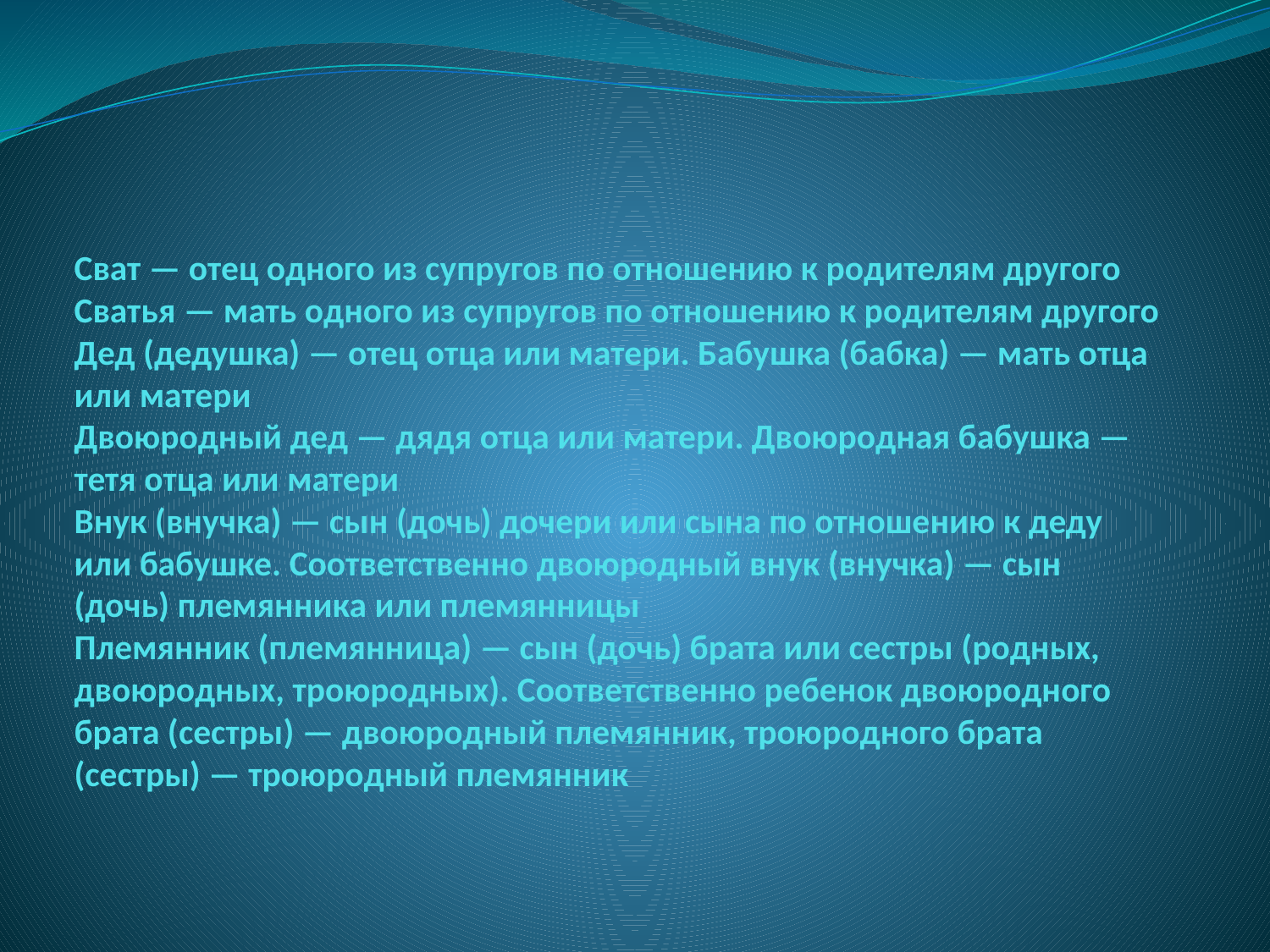

# Сват — отец одного из супругов по отношению к родителям другого Сватья — мать одного из супругов по отношению к родителям другого Дед (дедушка) — отец отца или матери. Бабушка (бабка) — мать отца или матери Двоюродный дед — дядя отца или матери. Двоюродная бабушка — тетя отца или матери Внук (внучка) — сын (дочь) дочери или сына по отношению к деду или бабушке. Соответственно двоюродный внук (внучка) — сын (дочь) племянника или племянницы Племянник (племянница) — сын (дочь) брата или сестры (родных, двоюродных, троюродных). Соответственно ребенок двоюродного брата (сестры) — двоюродный племянник, троюродного брата (сестры) — троюродный племянник